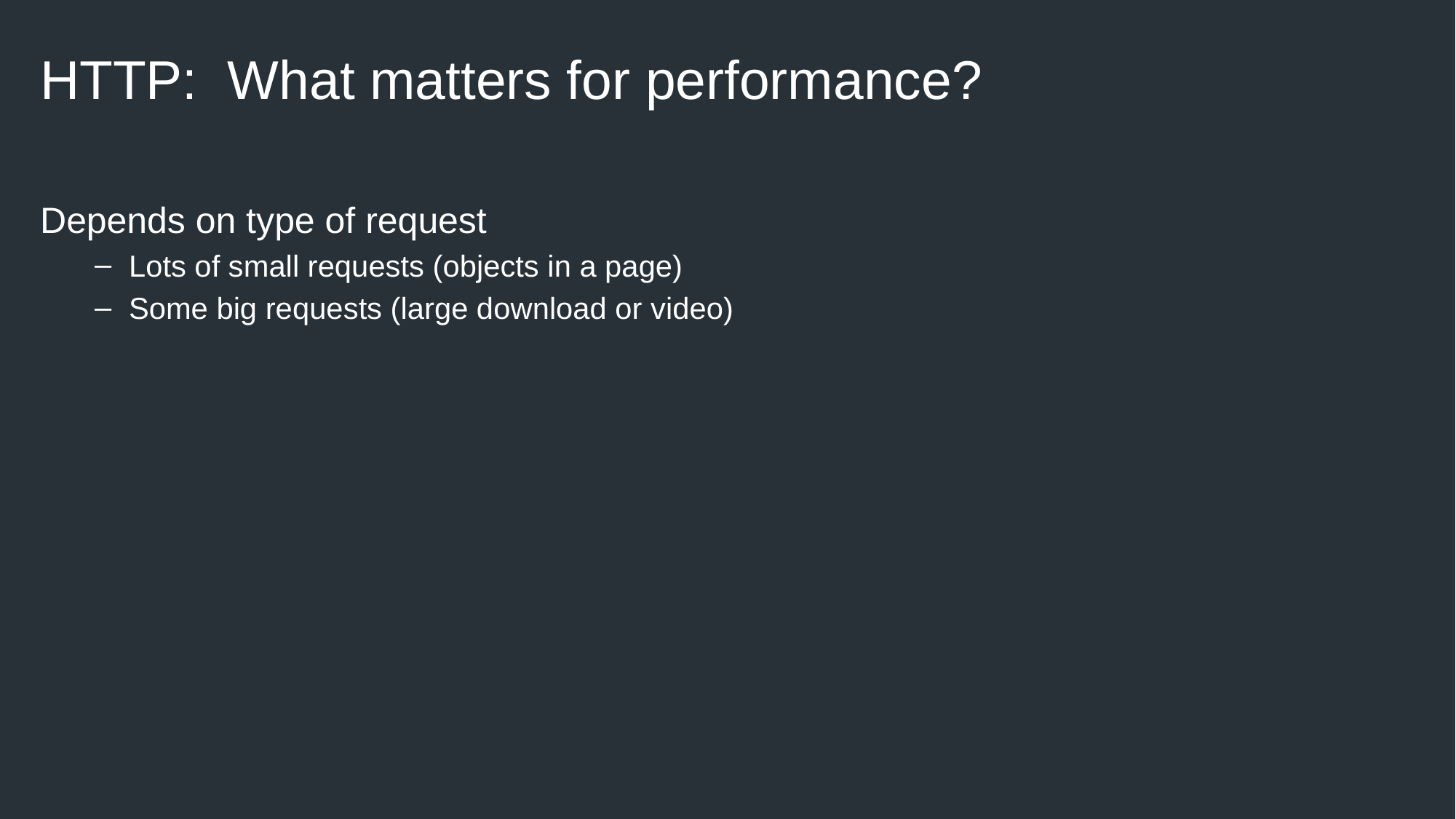

# HTTP:  What matters for performance?
Depends on type of request
Lots of small requests (objects in a page)
Some big requests (large download or video)